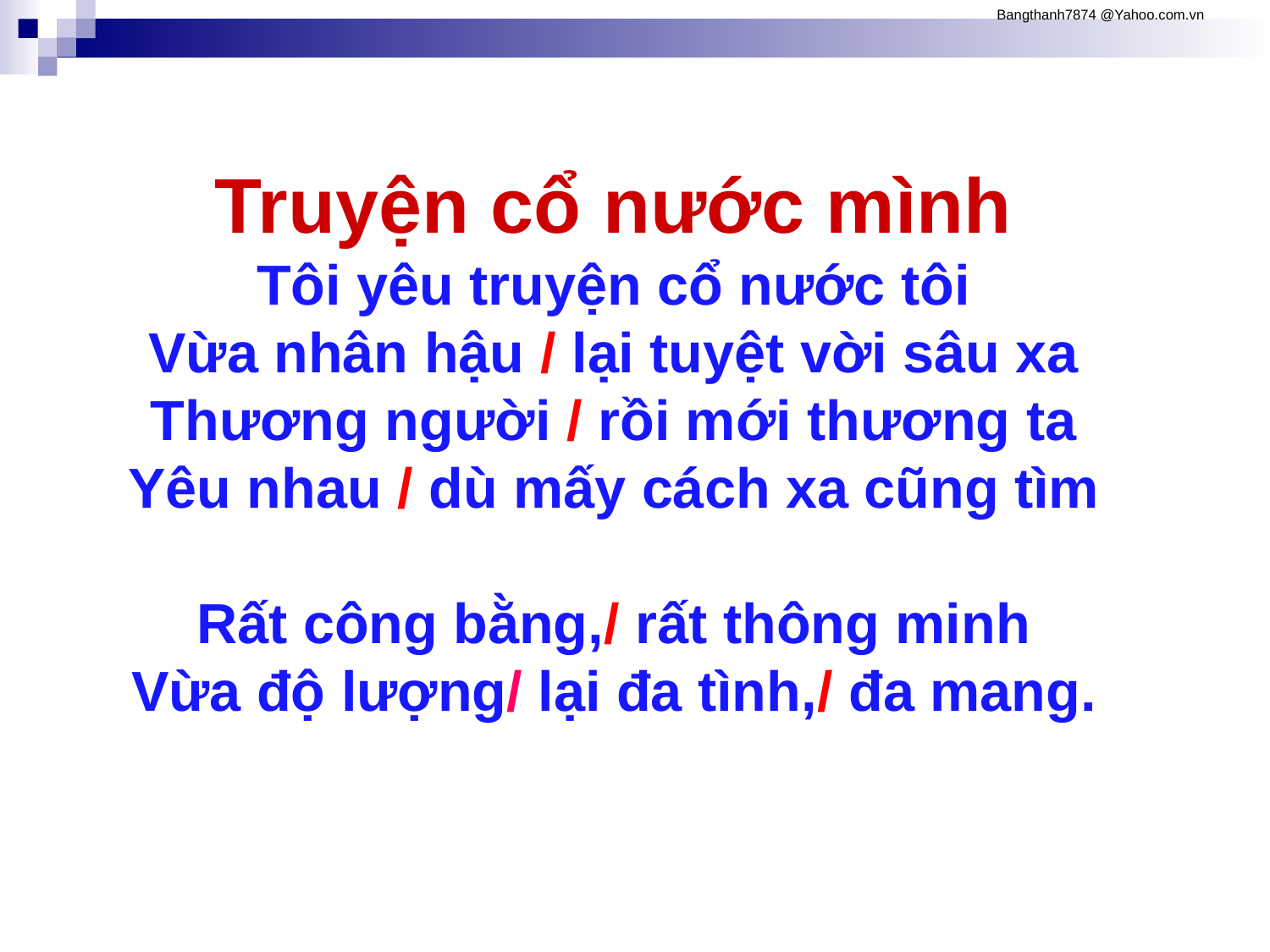

# Truyện cổ nước mình Tôi yêu truyện cổ nước tôi Vừa nhân hậu / lại tuyệt vời sâu xa Thương người / rồi mới thương ta Yêu nhau / dù mấy cách xa cũng tìm Rất công bằng,/ rất thông minh Vừa độ lượng/ lại đa tình,/ đa mang.